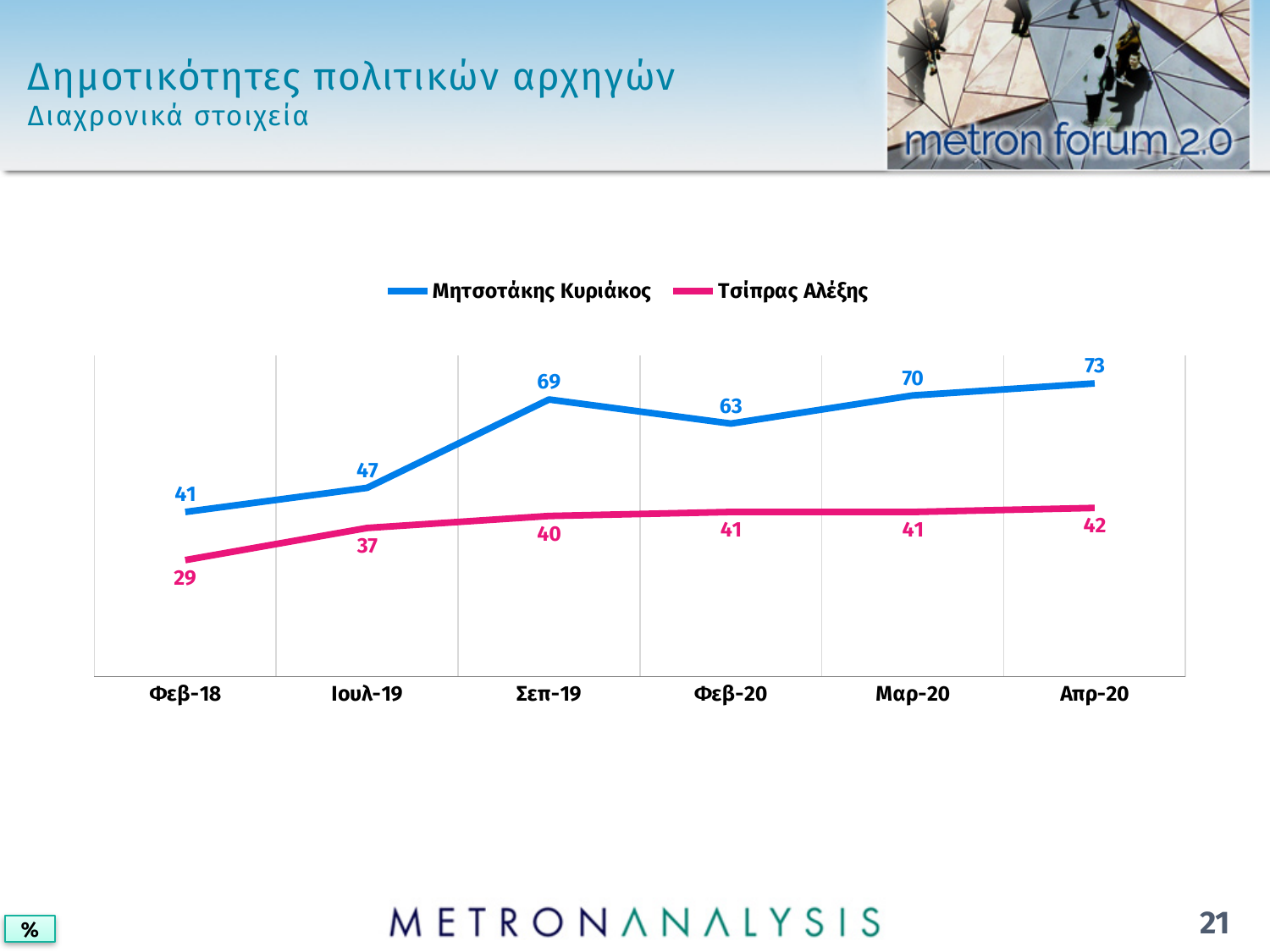

# Δημοτικότητες πολιτικών αρχηγών Διαχρονικά στοιχεία

### Chart

| Category | Μητσοτάκης Κυριάκος | Τσίπρας Αλέξης |
|---|---|---|
| 43132 | 41.0 | 29.0 |
| 43647 | 47.0 | 37.0 |
| 43709 | 69.0 | 40.0 |
| 43862 | 63.0 | 41.0 |
| 43891 | 70.0 | 41.0 |
| 43922 | 73.0 | 42.0 |
21
%